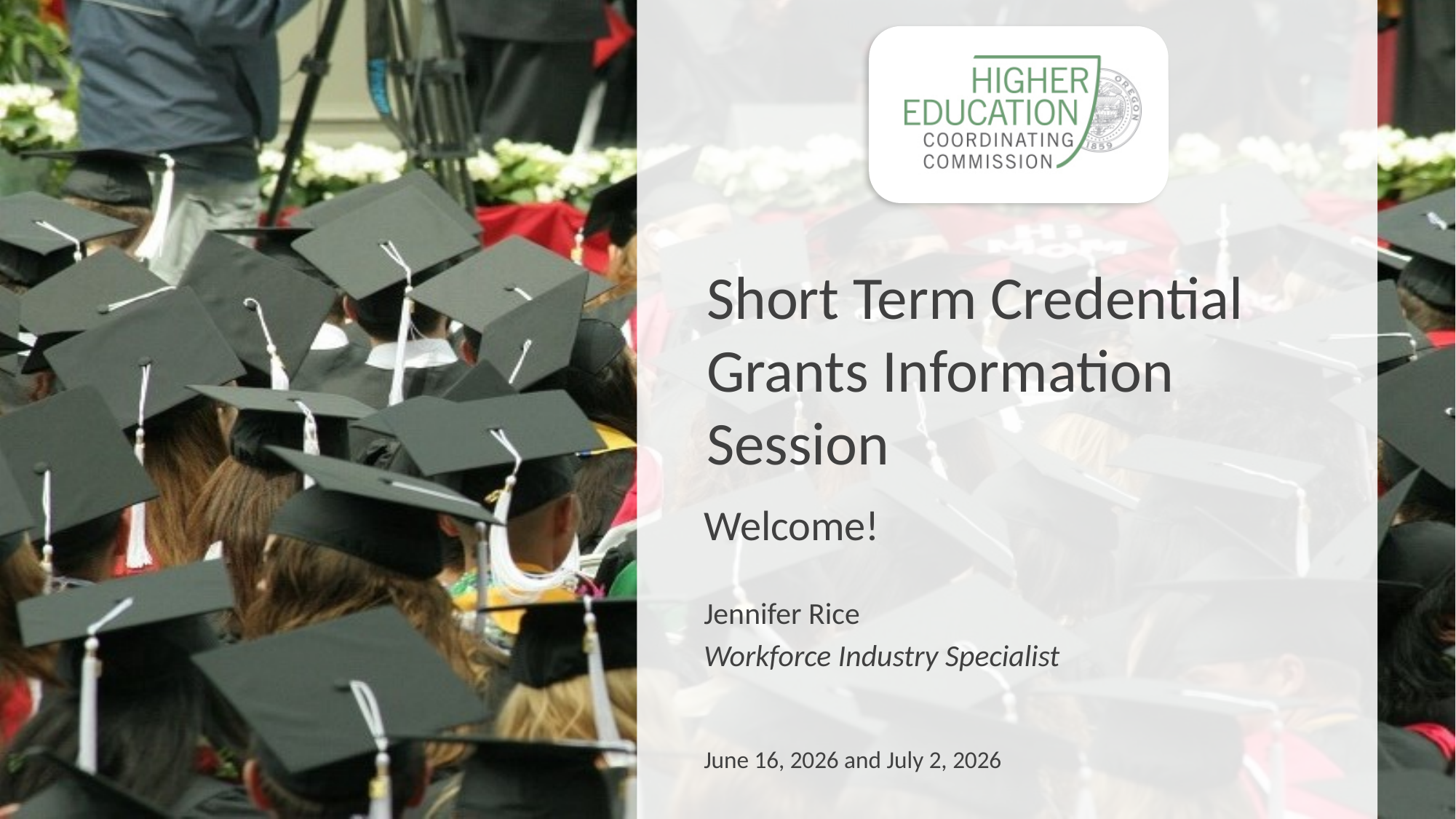

Short Term Credential Grants Information Session
Welcome!
Jennifer Rice
Workforce Industry Specialist
June 16, 2026 and July 2, 2026